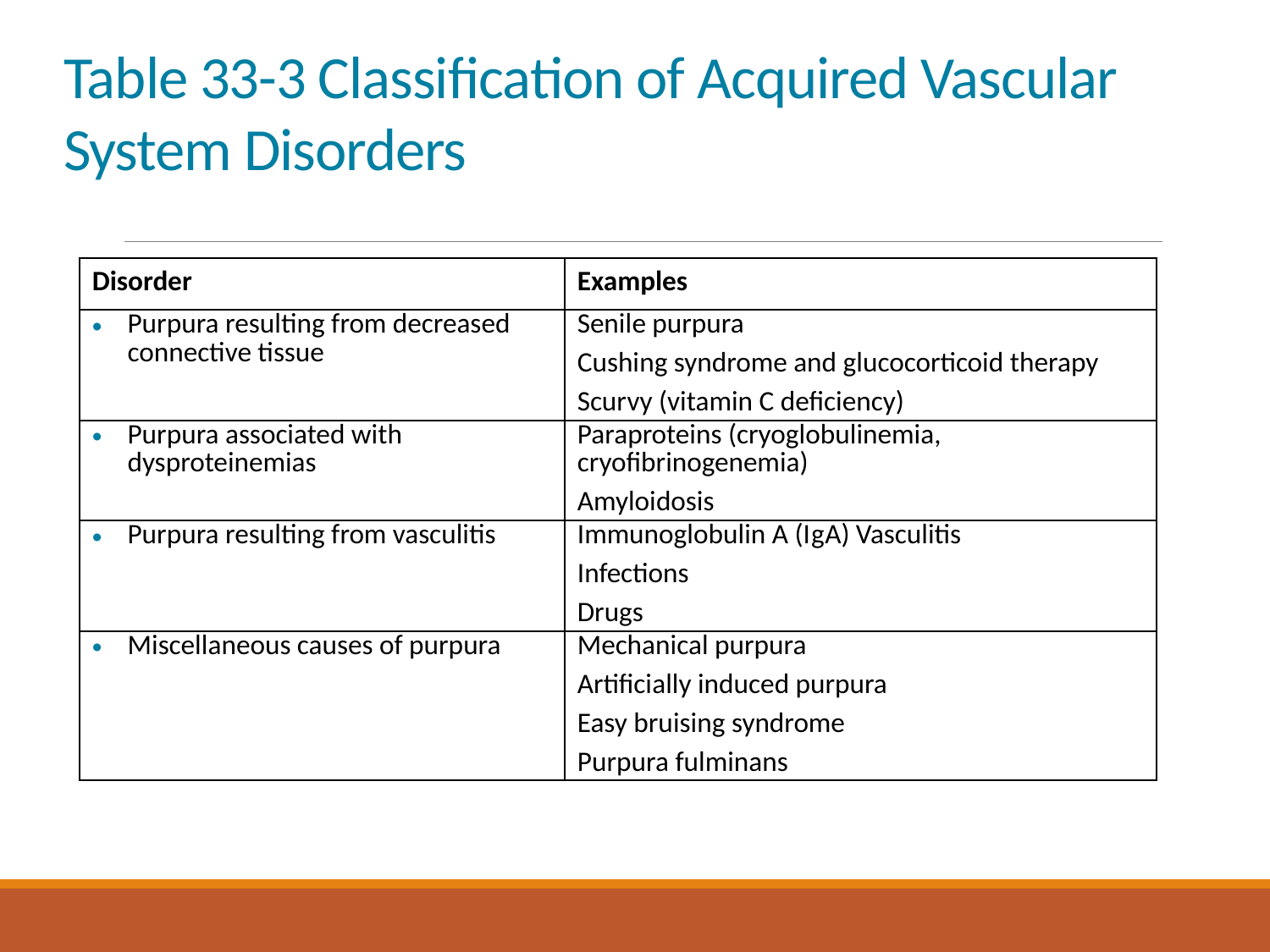

# Table 33-3 Classification of Acquired Vascular System Disorders
| Disorder | Examples |
| --- | --- |
| Purpura resulting from decreased connective tissue | Senile purpura Cushing syndrome and glucocorticoid therapy Scurvy (vitamin C deficiency) |
| Purpura associated with dysproteinemias | Paraproteins (cryoglobulinemia, cryofibrinogenemia) Amyloidosis |
| Purpura resulting from vasculitis | Immunoglobulin A (I g A) Vasculitis Infections Drugs |
| Miscellaneous causes of purpura | Mechanical purpura Artificially induced purpura Easy bruising syndrome Purpura fulminans |